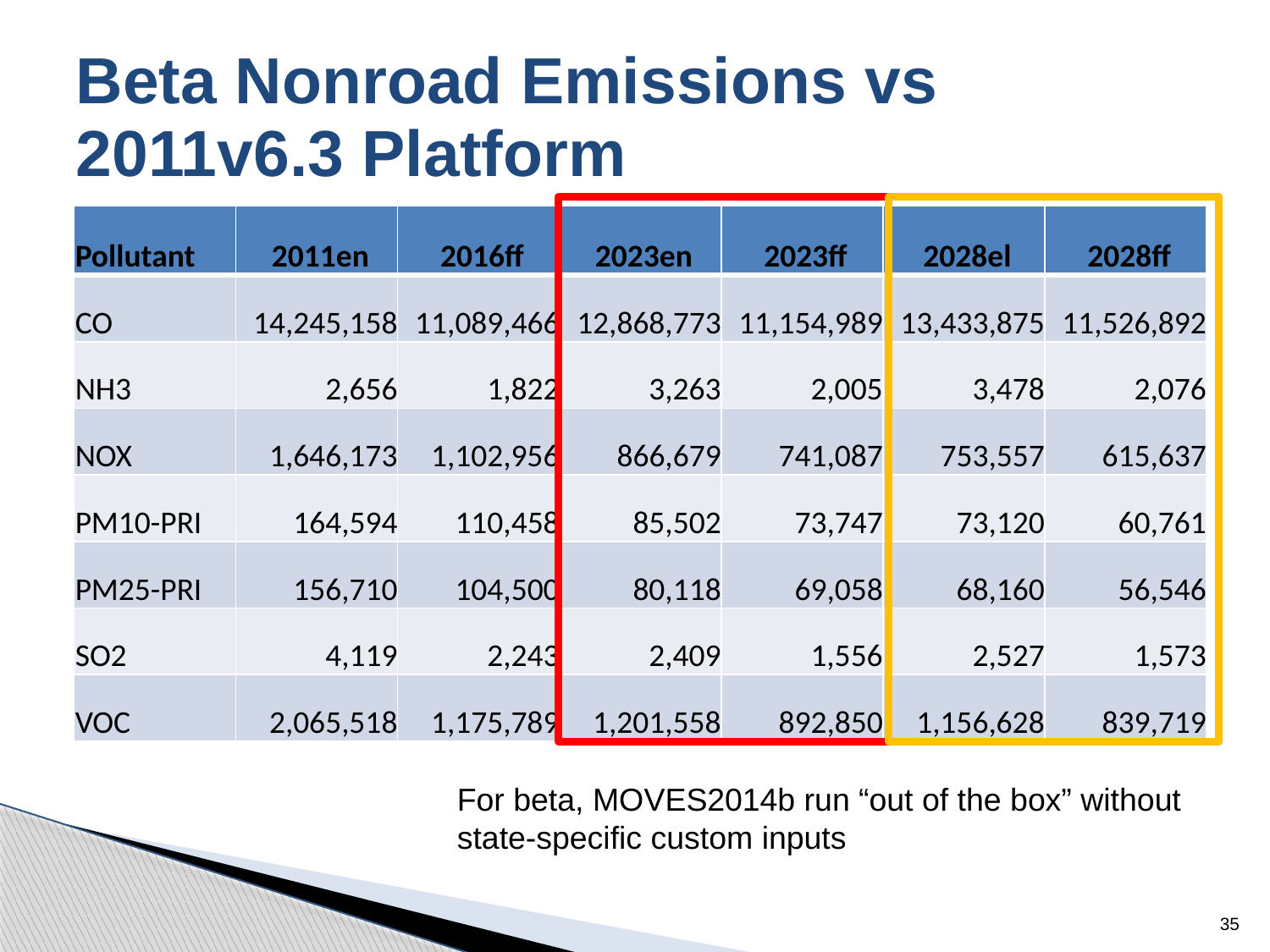

# Beta Nonroad Emissions vs 2011v6.3 Platform

| Pollutant | 2011en | 2016ff | 2023en | 2023ff | 2028el | 2028ff |
| --- | --- | --- | --- | --- | --- | --- |
| CO | 14,245,158 | 11,089,466 | 12,868,773 | 11,154,989 | 13,433,875 | 11,526,892 |
| NH3 | 2,656 | 1,822 | 3,263 | 2,005 | 3,478 | 2,076 |
| NOX | 1,646,173 | 1,102,956 | 866,679 | 741,087 | 753,557 | 615,637 |
| PM10-PRI | 164,594 | 110,458 | 85,502 | 73,747 | 73,120 | 60,761 |
| PM25-PRI | 156,710 | 104,500 | 80,118 | 69,058 | 68,160 | 56,546 |
| SO2 | 4,119 | 2,243 | 2,409 | 1,556 | 2,527 | 1,573 |
| VOC | 2,065,518 | 1,175,789 | 1,201,558 | 892,850 | 1,156,628 | 839,719 |
For beta, MOVES2014b run “out of the box” without
state-specific custom inputs
35